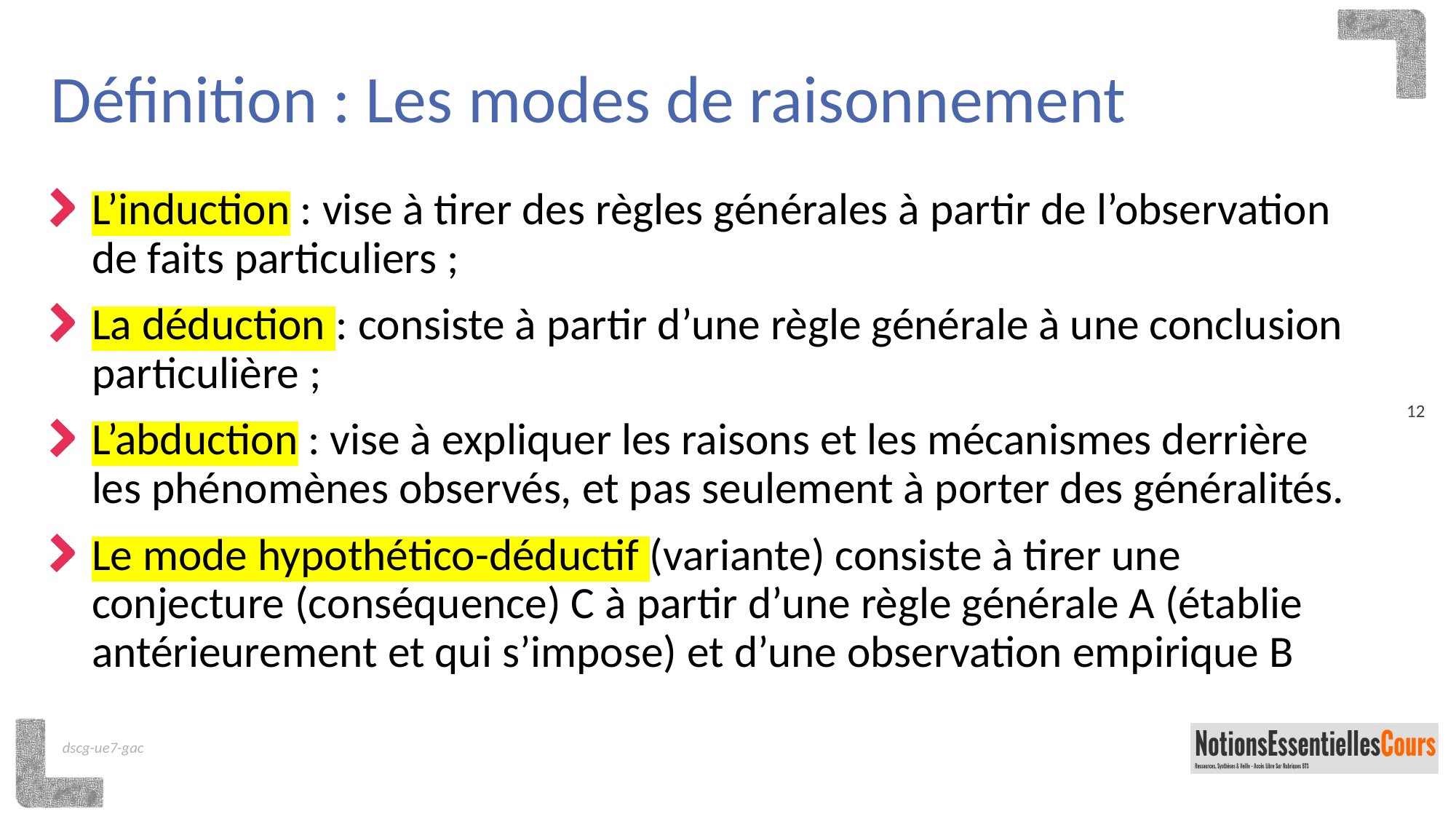

# Définition : Les modes de raisonnement
L’induction : vise à tirer des règles générales à partir de l’observation de faits particuliers ;
La déduction : consiste à partir d’une règle générale à une conclusion particulière ;
L’abduction : vise à expliquer les raisons et les mécanismes derrière les phénomènes observés, et pas seulement à porter des généralités.
Le mode hypothético-déductif (variante) consiste à tirer une conjecture (conséquence) C à partir d’une règle générale A (établie antérieurement et qui s’impose) et d’une observation empirique B
12
dscg-ue7-gac